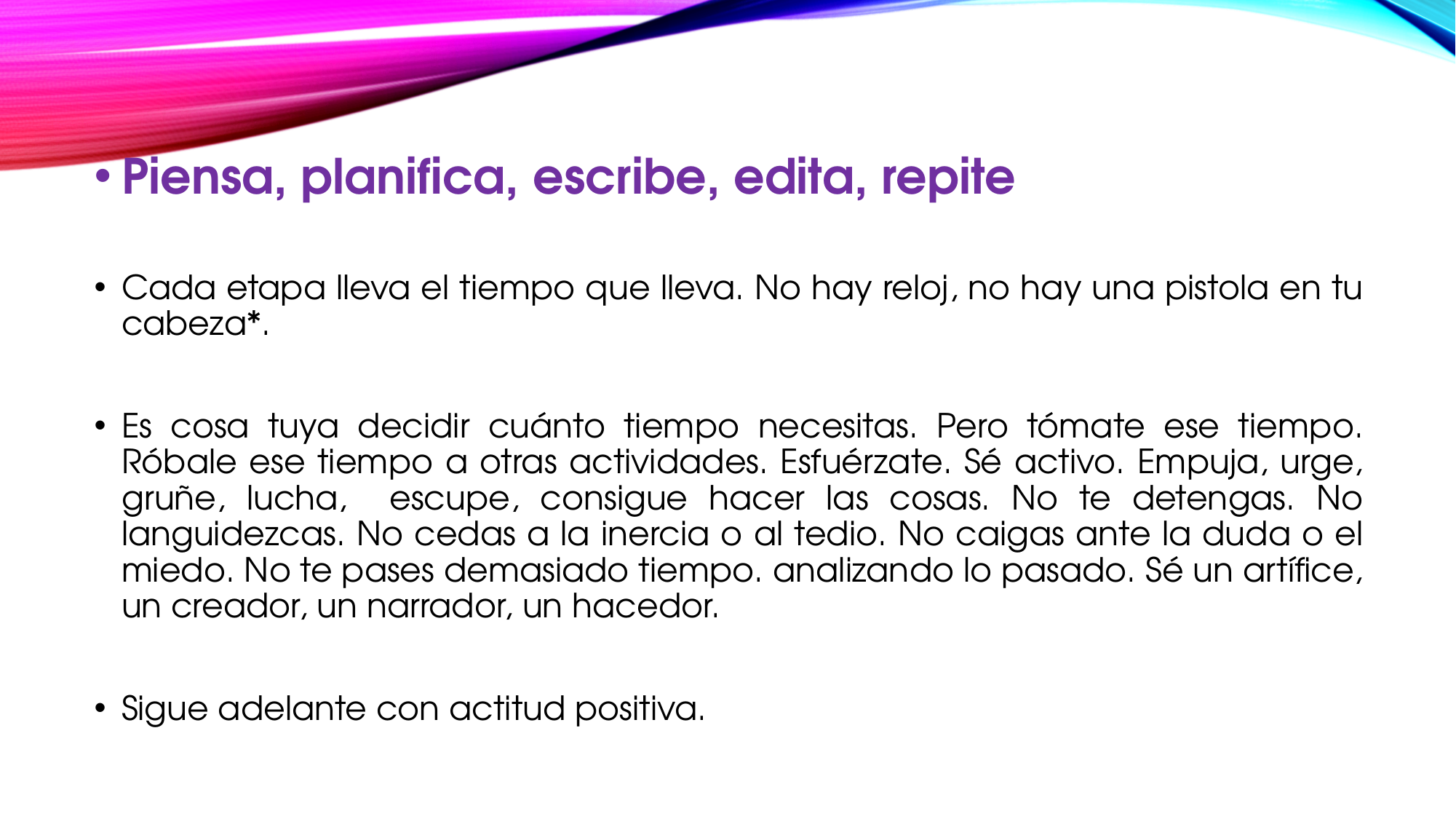

Piensa, planifica, escribe, edita, repite

Cada etapa lleva el tiempo que lleva. No hay reloj, no hay una pistola en tu cabeza*.

Es cosa tuya decidir cuánto tiempo necesitas. Pero tómate ese tiempo. Róbale ese tiempo a otras actividades. Esfuérzate. Sé activo. Empuja, urge, gruñe, lucha,  escupe, consigue hacer las cosas. No te detengas. No languidezcas. No cedas a la inercia o al tedio. No caigas ante la duda o el miedo. No te pases demasiado tiempo. analizando lo pasado. Sé un artífice, un creador, un narrador, un hacedor.

Sigue adelante con actitud positiva.